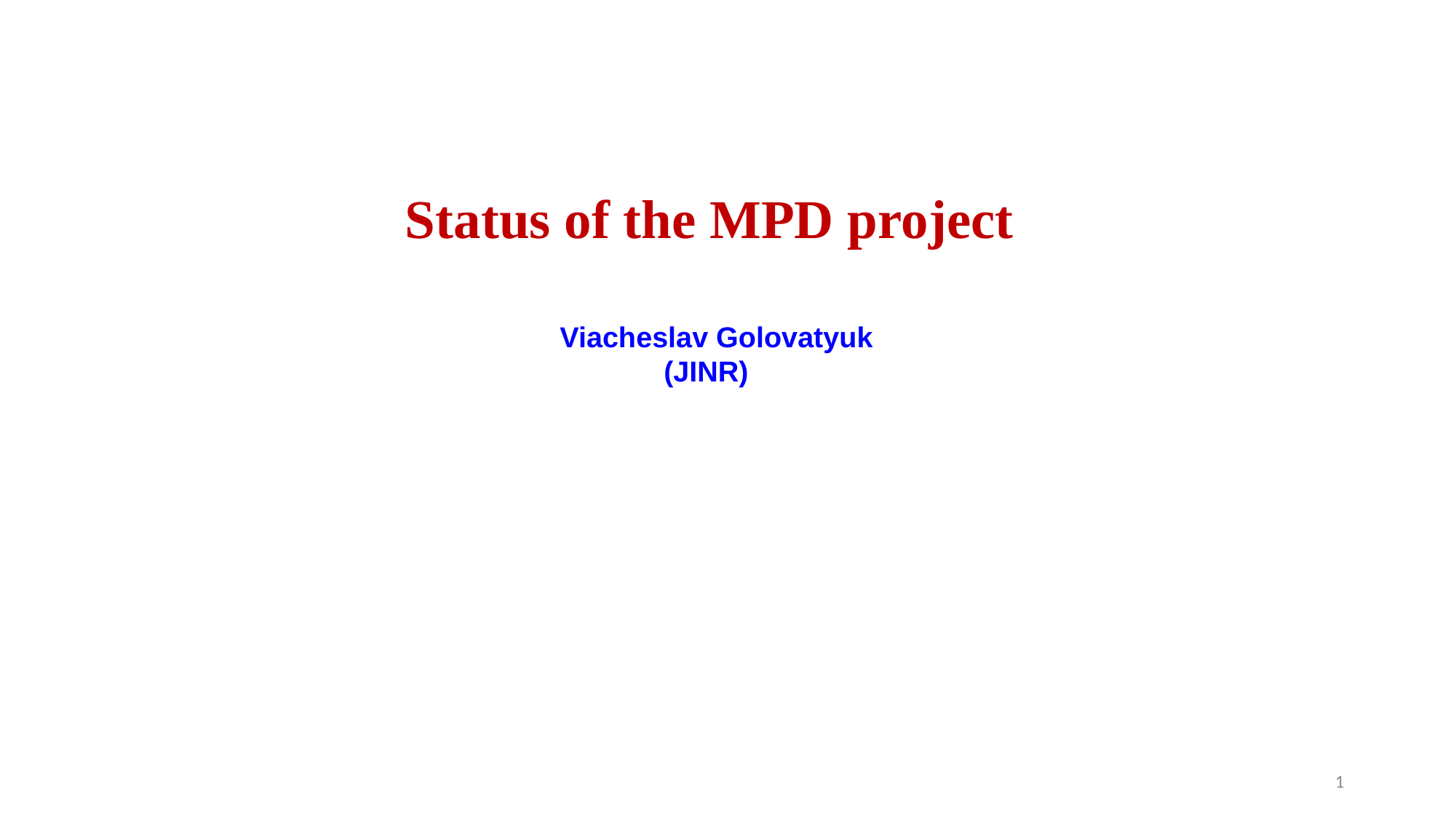

Status of the MPD project
Viacheslav Golovatyuk
             (JINR)
1